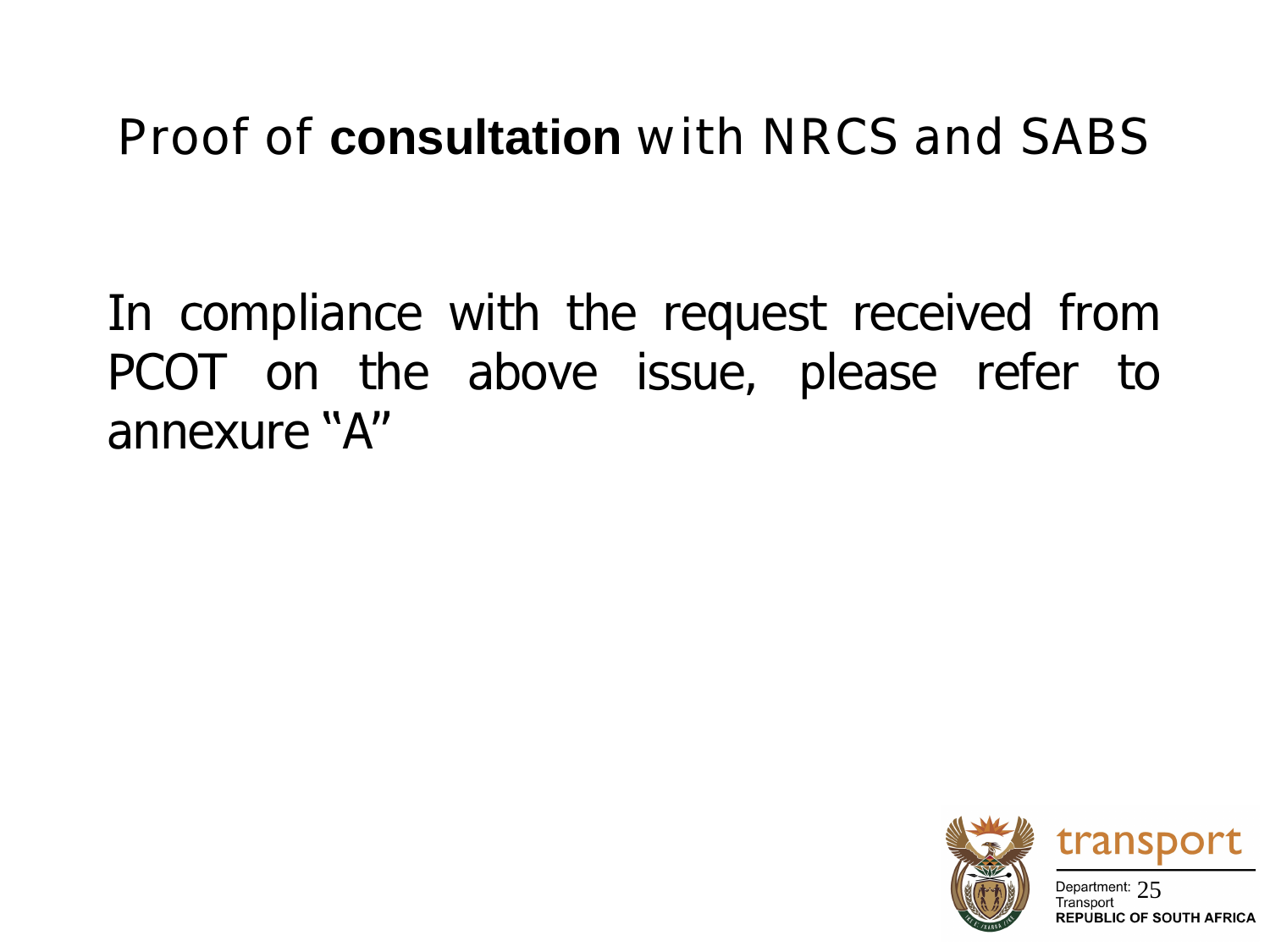

# Proof of consultation with NRCS and SABS
In compliance with the request received from PCOT on the above issue, please refer to annexure “A”

25